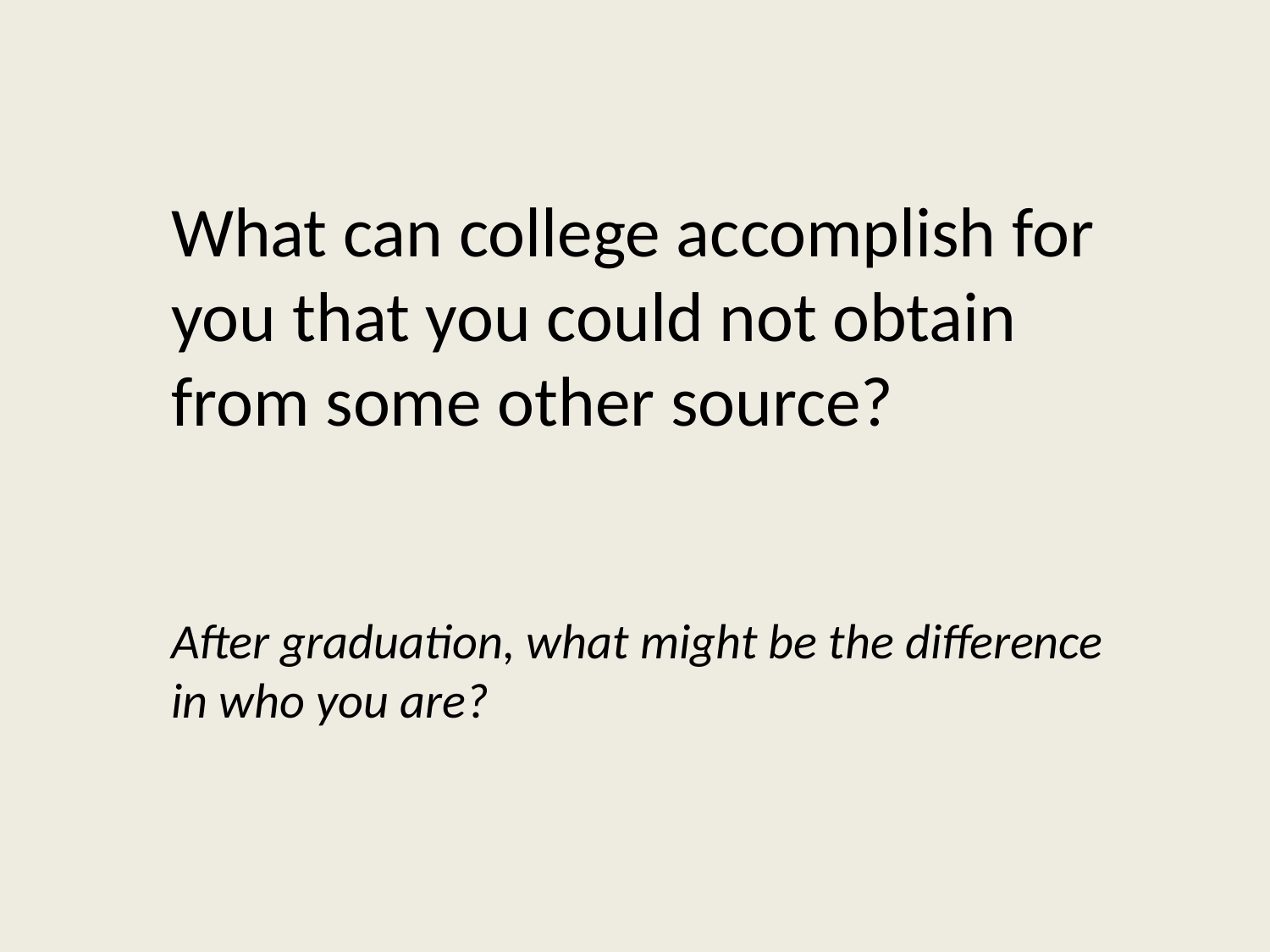

What can college accomplish for you that you could not obtain from some other source?

After graduation, what might be the difference in who you are?